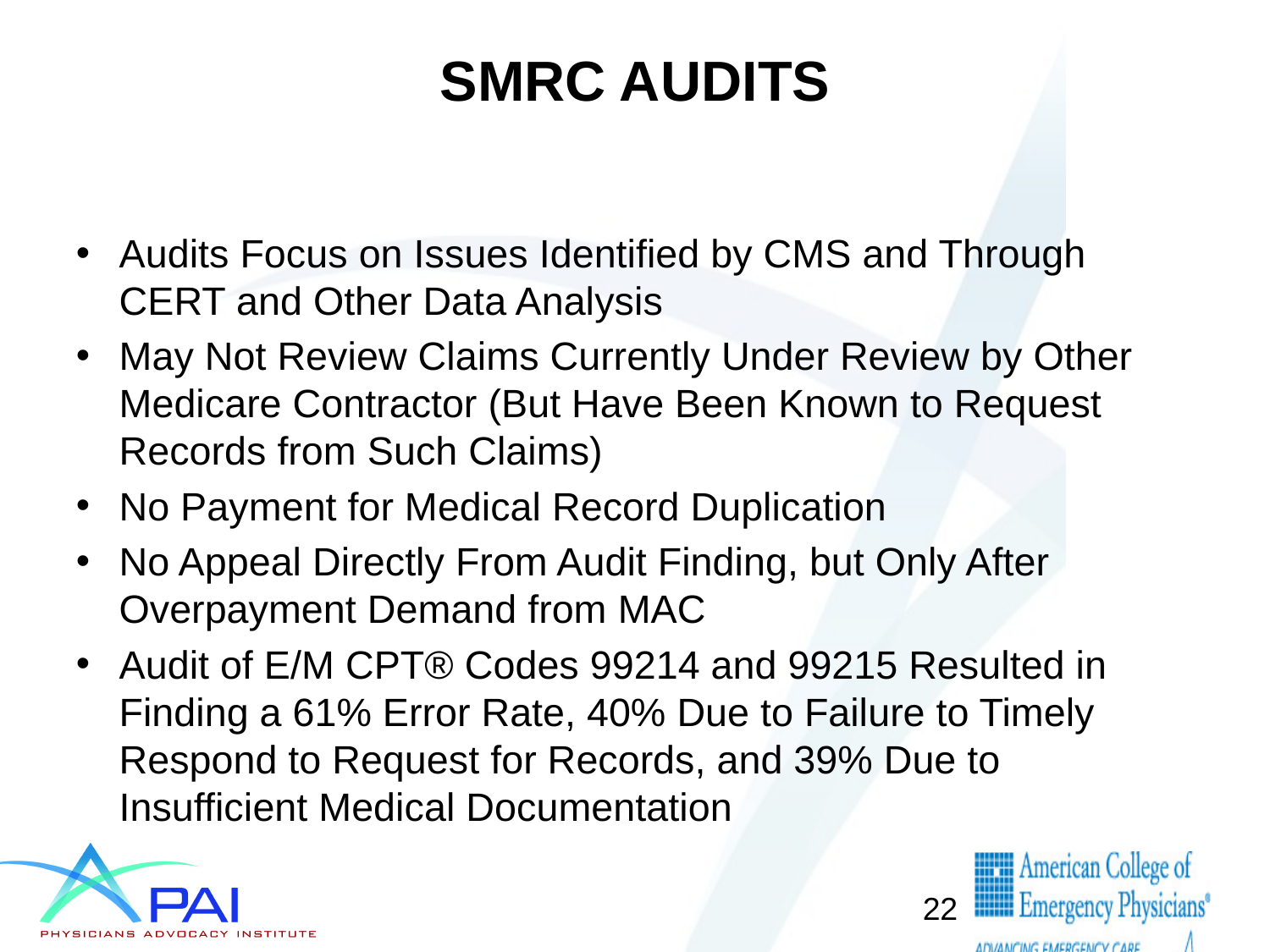

# SMRC AUDITS
Audits Focus on Issues Identified by CMS and Through CERT and Other Data Analysis
May Not Review Claims Currently Under Review by Other Medicare Contractor (But Have Been Known to Request Records from Such Claims)
No Payment for Medical Record Duplication
No Appeal Directly From Audit Finding, but Only After Overpayment Demand from MAC
Audit of E/M CPT® Codes 99214 and 99215 Resulted in Finding a 61% Error Rate, 40% Due to Failure to Timely Respond to Request for Records, and 39% Due to Insufficient Medical Documentation
22